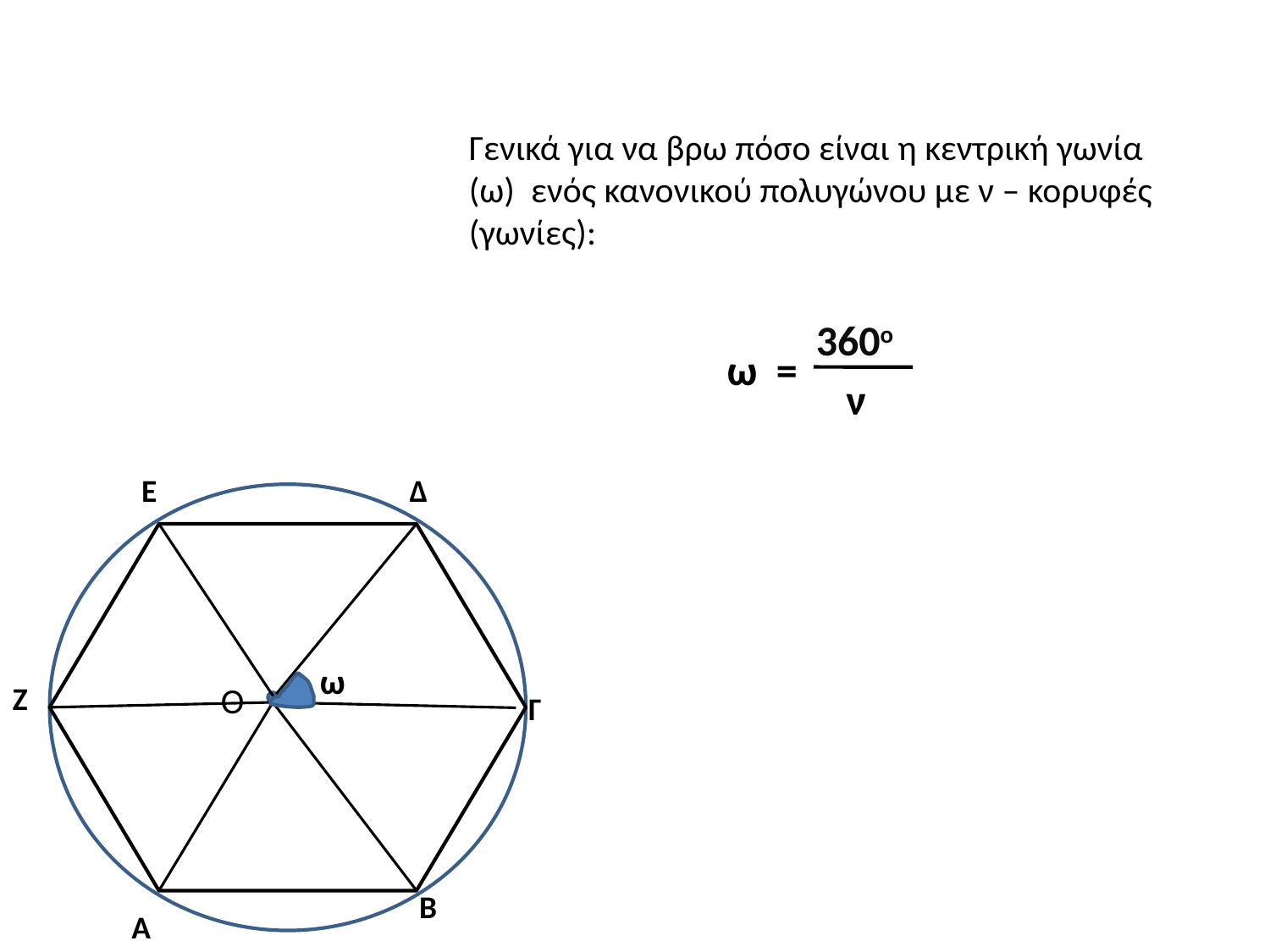

Γενικά για να βρω πόσο είναι η κεντρική γωνία (ω)  ενός κανονικού πολυγώνου με ν – κορυφές  (γωνίες):
360ο
ω  =
ν
Ε
Δ

ω
Ζ
Ο

Γ

B
A